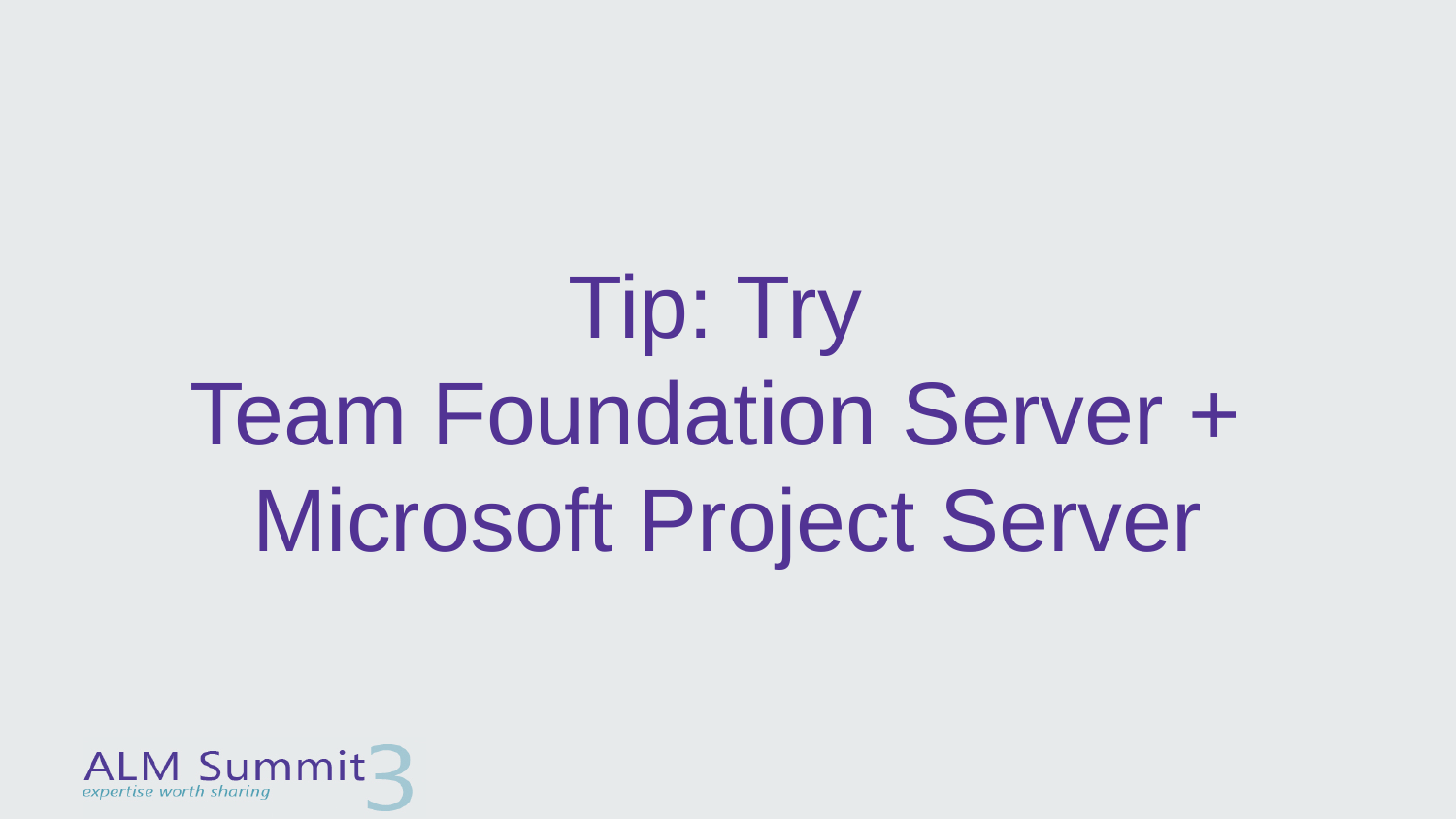

# Tip: Try Team Foundation Server + Microsoft Project Server